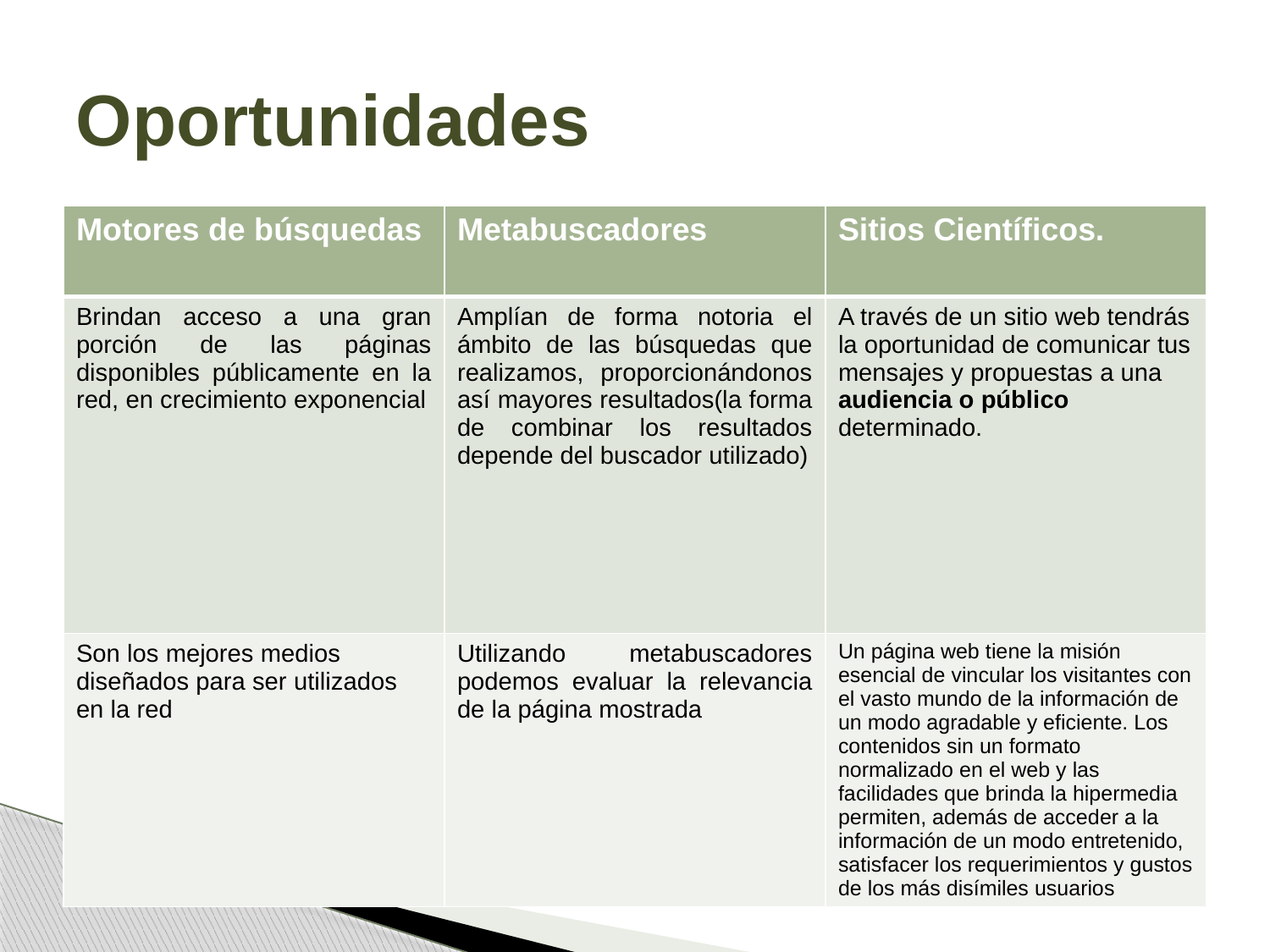

# Oportunidades
| Motores de búsquedas | Metabuscadores | Sitios Científicos. |
| --- | --- | --- |
| Brindan acceso a una gran porción de las páginas disponibles públicamente en la red, en crecimiento exponencial | Amplían de forma notoria el ámbito de las búsquedas que realizamos, proporcionándonos así mayores resultados(la forma de combinar los resultados depende del buscador utilizado) | A través de un sitio web tendrás la oportunidad de comunicar tus mensajes y propuestas a una audiencia o público determinado. |
| Son los mejores medios diseñados para ser utilizados en la red | Utilizando metabuscadores podemos evaluar la relevancia de la página mostrada | Un página web tiene la misión esencial de vincular los visitantes con el vasto mundo de la información de un modo agradable y eficiente. Los contenidos sin un formato normalizado en el web y las facilidades que brinda la hipermedia permiten, además de acceder a la información de un modo entretenido, satisfacer los requerimientos y gustos de los más disímiles usuarios |